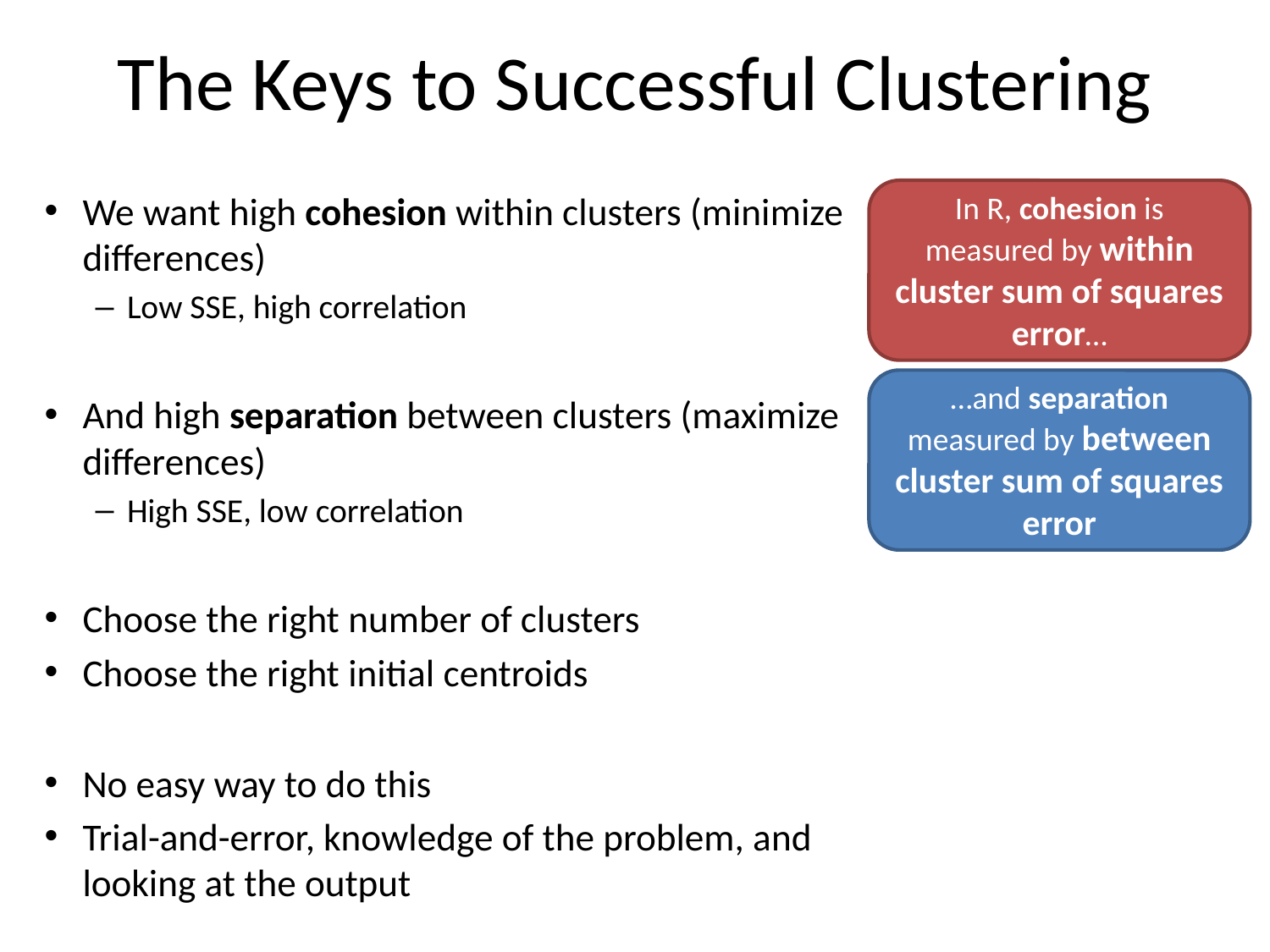

# The Keys to Successful Clustering
We want high cohesion within clusters (minimize differences)
Low SSE, high correlation

And high separation between clusters (maximize differences)
High SSE, low correlation

Choose the right number of clusters
Choose the right initial centroids

No easy way to do this
Trial-and-error, knowledge of the problem, and looking at the output
In R, cohesion is measured by within cluster sum of squares error…
…and separation measured by between cluster sum of squares error